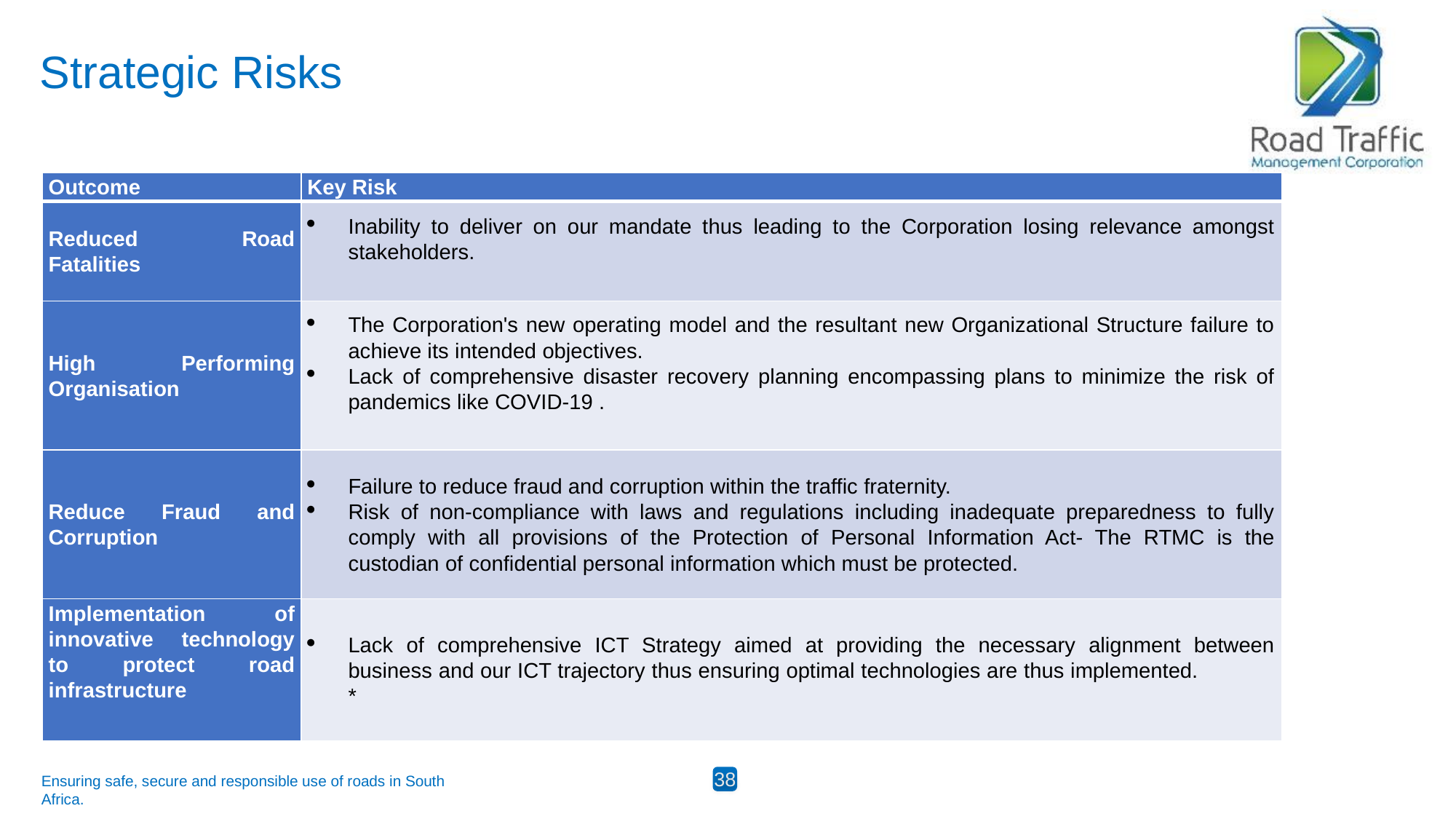

# Strategic Risks

| Outcome | Key Risk |
| --- | --- |
| Reduced Road Fatalities | Inability to deliver on our mandate thus leading to the Corporation losing relevance amongst stakeholders. |
| High Performing Organisation | The Corporation's new operating model and the resultant new Organizational Structure failure to achieve its intended objectives. Lack of comprehensive disaster recovery planning encompassing plans to minimize the risk of pandemics like COVID-19 . |
| Reduce Fraud and Corruption | Failure to reduce fraud and corruption within the traffic fraternity. Risk of non-compliance with laws and regulations including inadequate preparedness to fully comply with all provisions of the Protection of Personal Information Act- The RTMC is the custodian of confidential personal information which must be protected. |
| Implementation of innovative technology to protect road infrastructure | Lack of comprehensive ICT Strategy aimed at providing the necessary alignment between business and our ICT trajectory thus ensuring optimal technologies are thus implemented. \* |